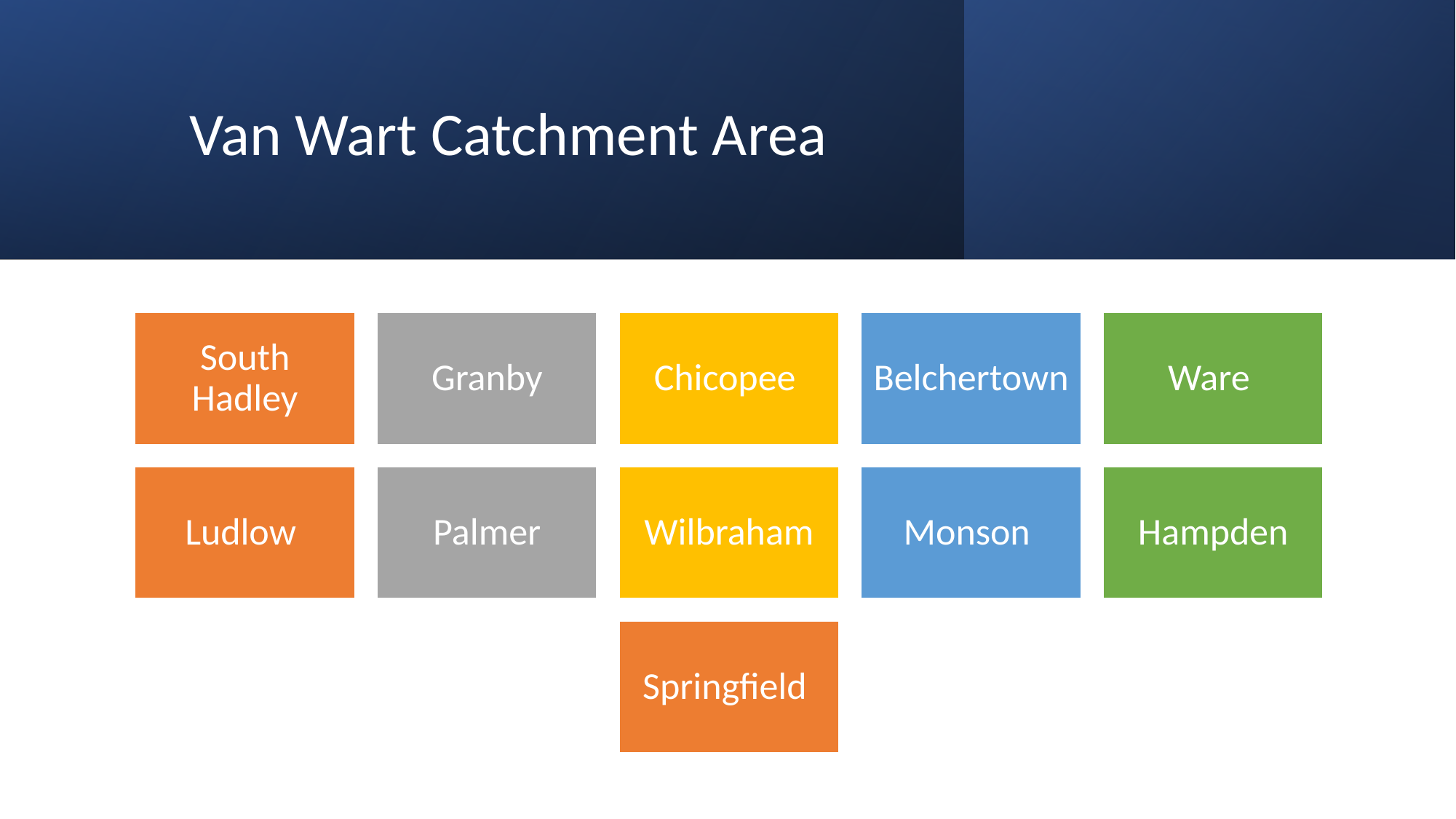

# Van Wart Catchment Area
South Hadley
Granby
Chicopee
Belchertown
Ware
Ludlow
Palmer
Wilbraham
Monson
Hampden
Springfield